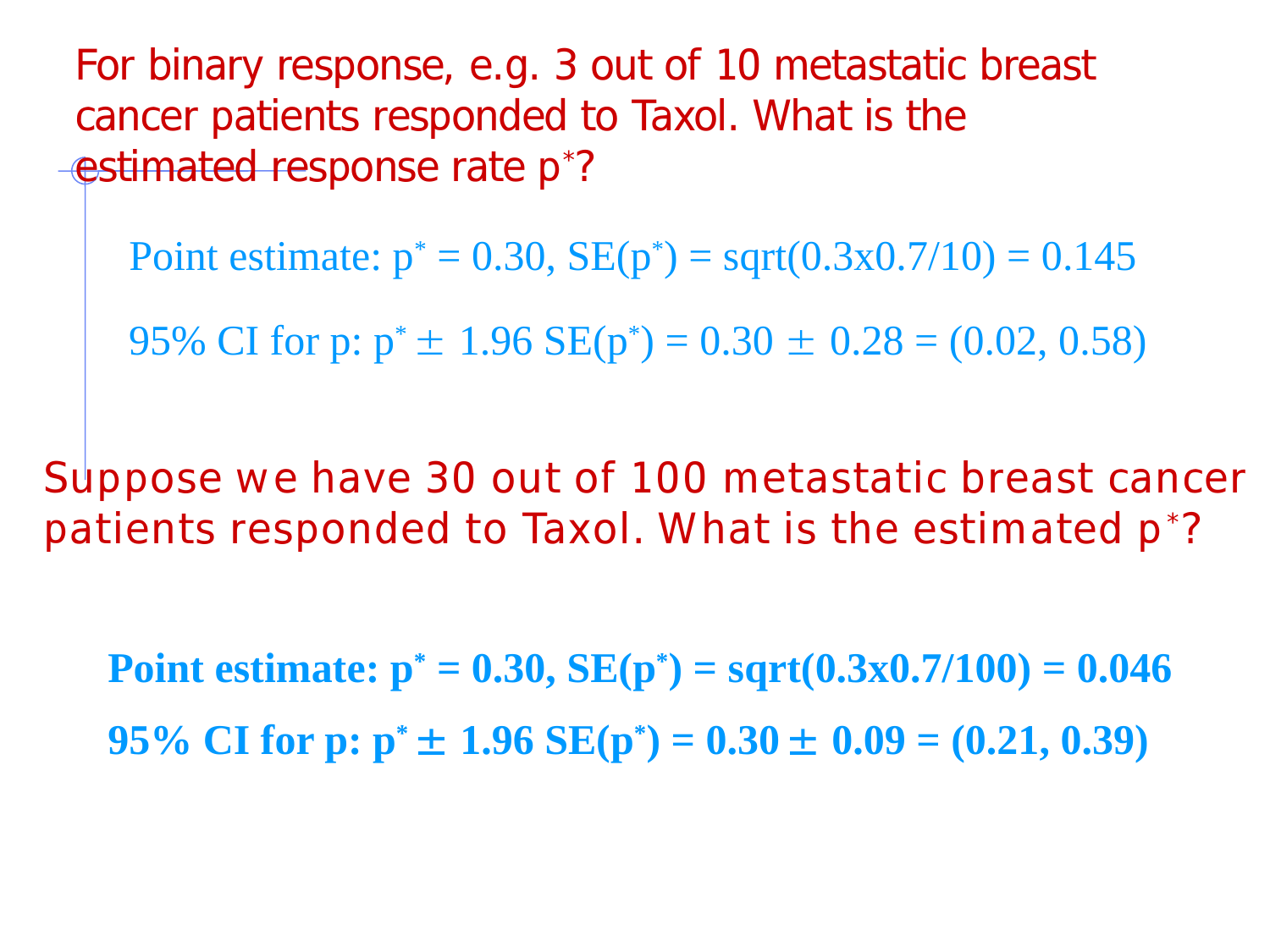

For binary response, e.g. 3 out of 10 metastatic breast cancer patients responded to Taxol. What is the estimated response rate p*?
 Point estimate: p* = 0.30, SE(p*) = sqrt(0.3x0.7/10) = 0.145
95% CI for p: p* ± 1.96 SE(p*) = 0.30 ± 0.28 = (0.02, 0.58)
Suppose we have 30 out of 100 metastatic breast cancer patients responded to Taxol. What is the estimated p*?
Point estimate: p* = 0.30, SE(p*) = sqrt(0.3x0.7/100) = 0.046
95% CI for p: p* ± 1.96 SE(p*) = 0.30 ± 0.09 = (0.21, 0.39)